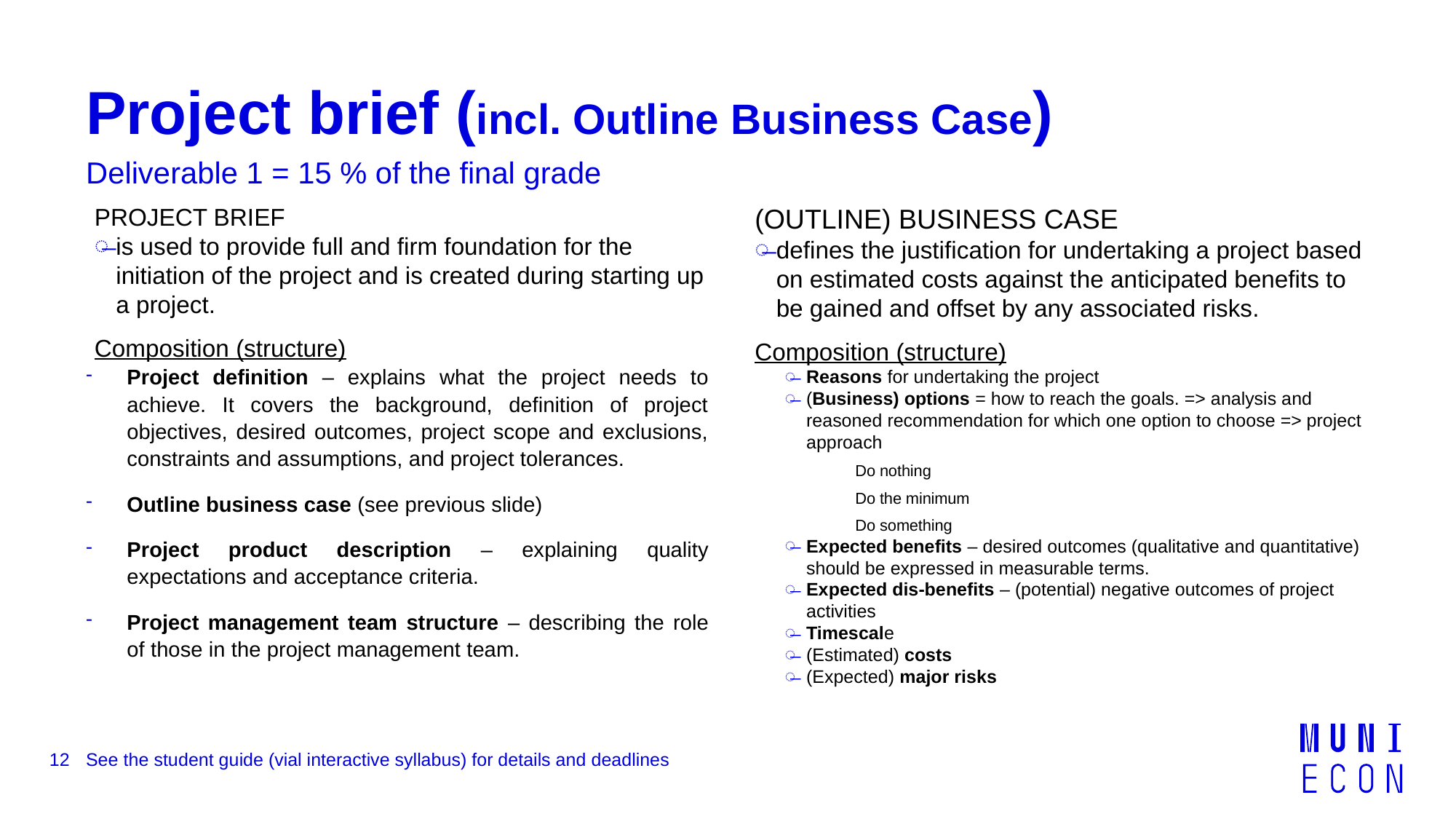

# Project brief (incl. Outline Business Case)

Deliverable 1 = 15 % of the final grade
(OUTLINE) BUSINESS CASE
defines the justification for undertaking a project based on estimated costs against the anticipated benefits to be gained and offset by any associated risks.
Composition (structure)
Reasons for undertaking the project
(Business) options = how to reach the goals. => analysis and reasoned recommendation for which one option to choose => project approach
Do nothing
Do the minimum
Do something
Expected benefits – desired outcomes (qualitative and quantitative) should be expressed in measurable terms.
Expected dis-benefits – (potential) negative outcomes of project activities
Timescale
(Estimated) costs
(Expected) major risks

PROJECT BRIEF
is used to provide full and firm foundation for the initiation of the project and is created during starting up a project.
Composition (structure)
Project definition – explains what the project needs to achieve. It covers the background, definition of project objectives, desired outcomes, project scope and exclusions, constraints and assumptions, and project tolerances.
Outline business case (see previous slide)
Project product description – explaining quality expectations and acceptance criteria.
Project management team structure – describing the role of those in the project management team.

12
See the student guide (vial interactive syllabus) for details and deadlines